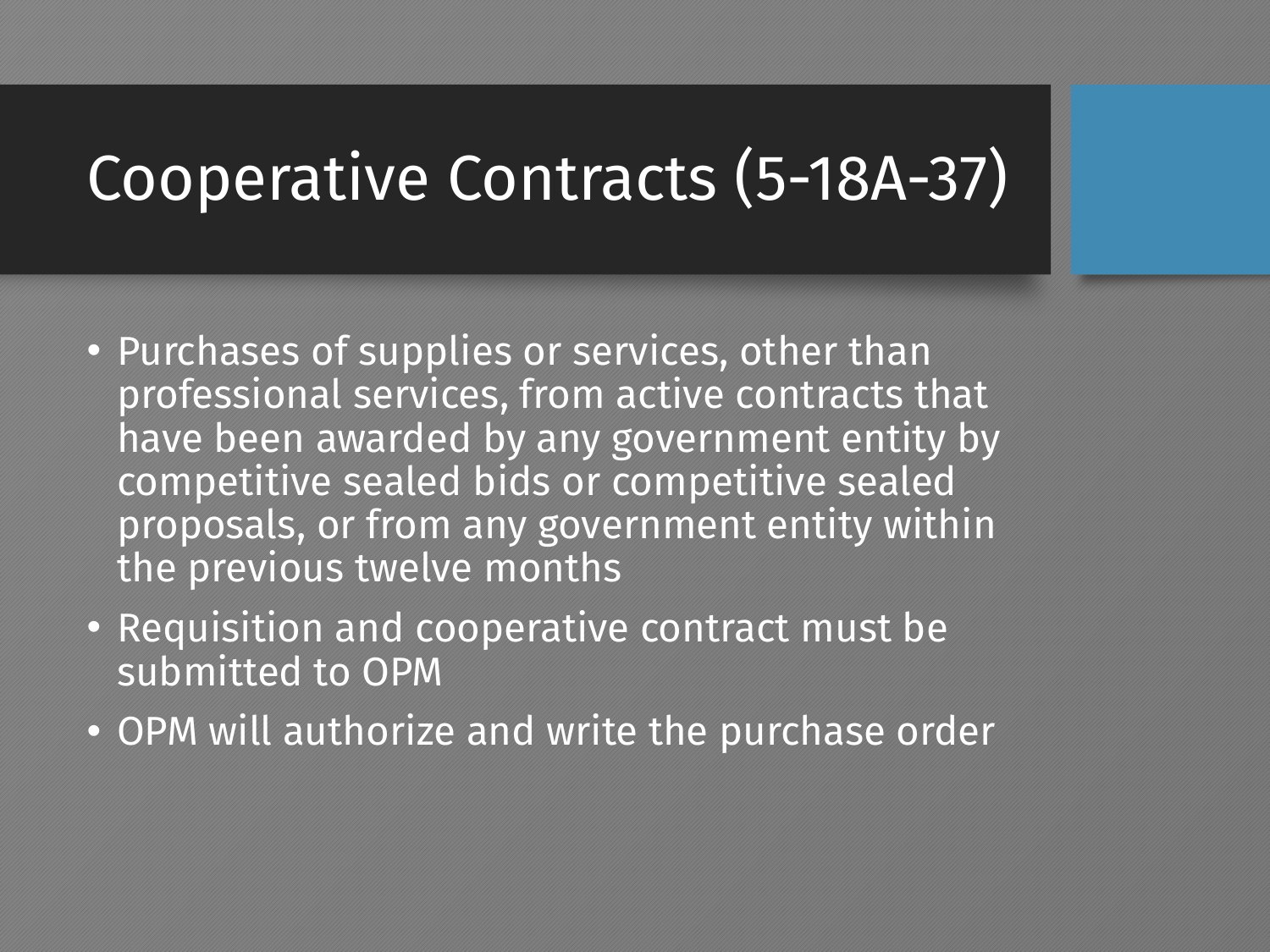

# Cooperative Contracts (5-18A-37)
Purchases of supplies or services, other than professional services, from active contracts that have been awarded by any government entity by competitive sealed bids or competitive sealed proposals, or from any government entity within the previous twelve months
Requisition and cooperative contract must be submitted to OPM
OPM will authorize and write the purchase order